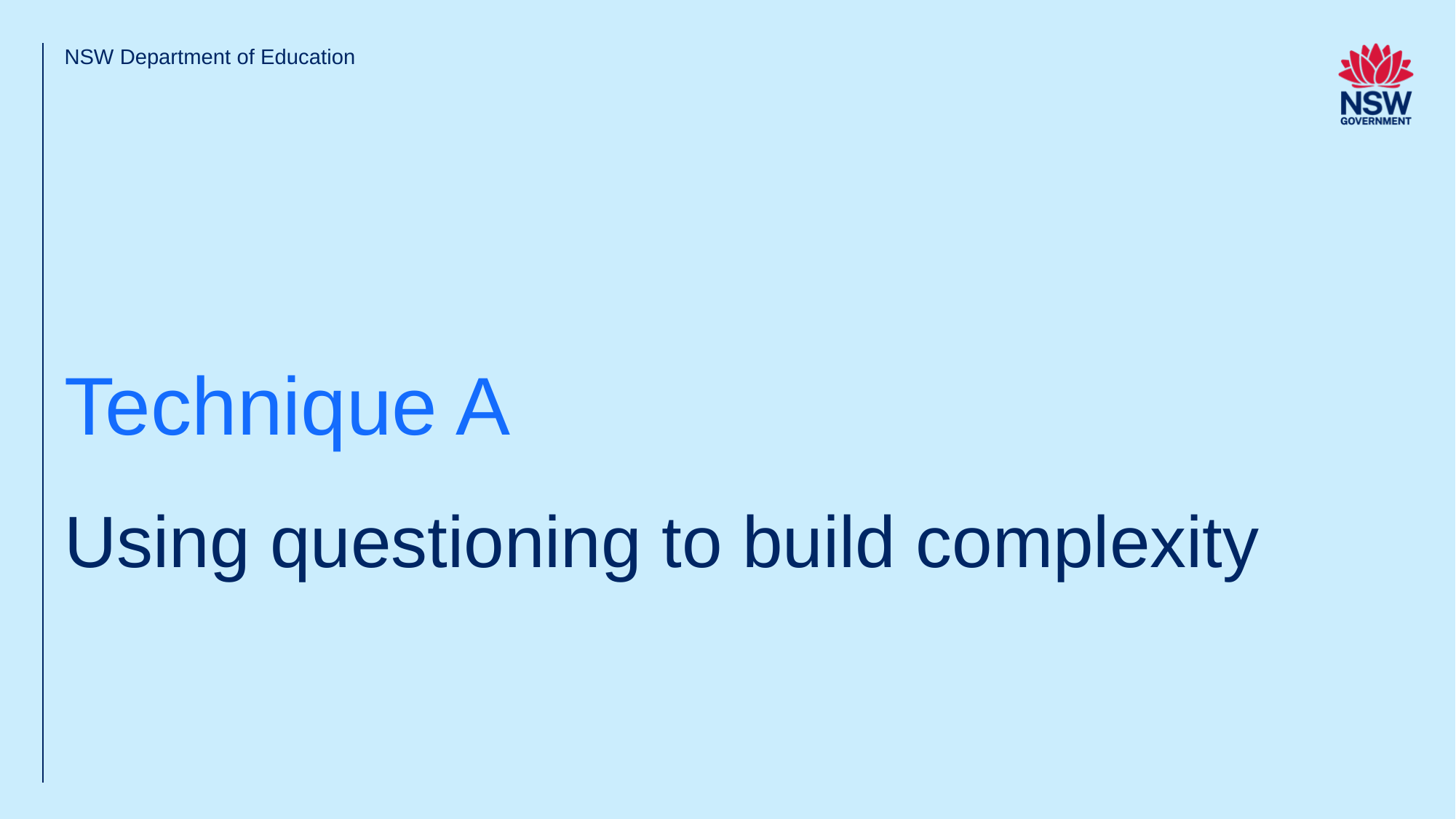

NSW Department of Education

Technique A
# Using questioning to build complexity